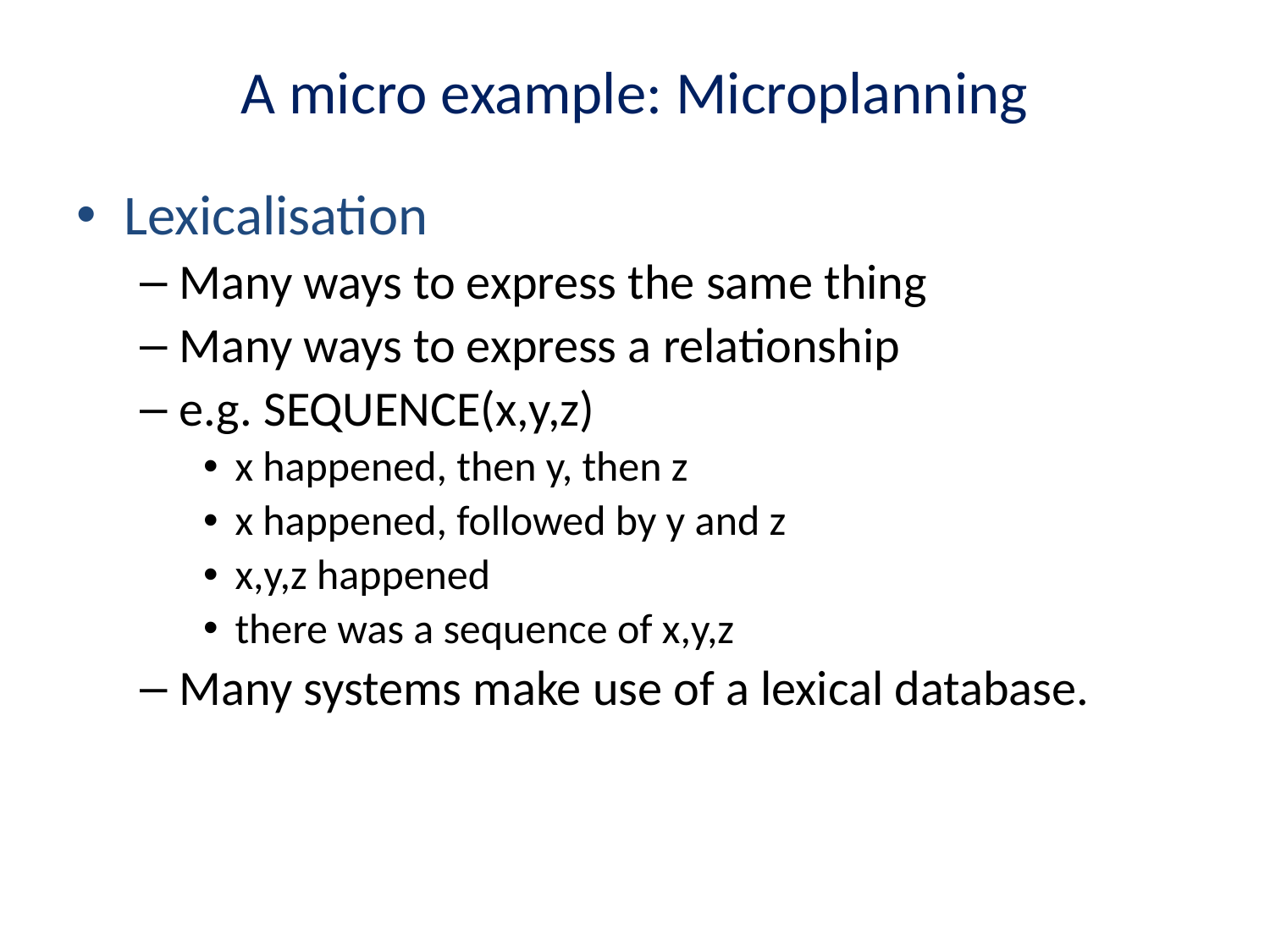

# A micro example: Microplanning
Lexicalisation
Many ways to express the same thing
Many ways to express a relationship
e.g. SEQUENCE(x,y,z)
x happened, then y, then z
x happened, followed by y and z
x,y,z happened
there was a sequence of x,y,z
Many systems make use of a lexical database.